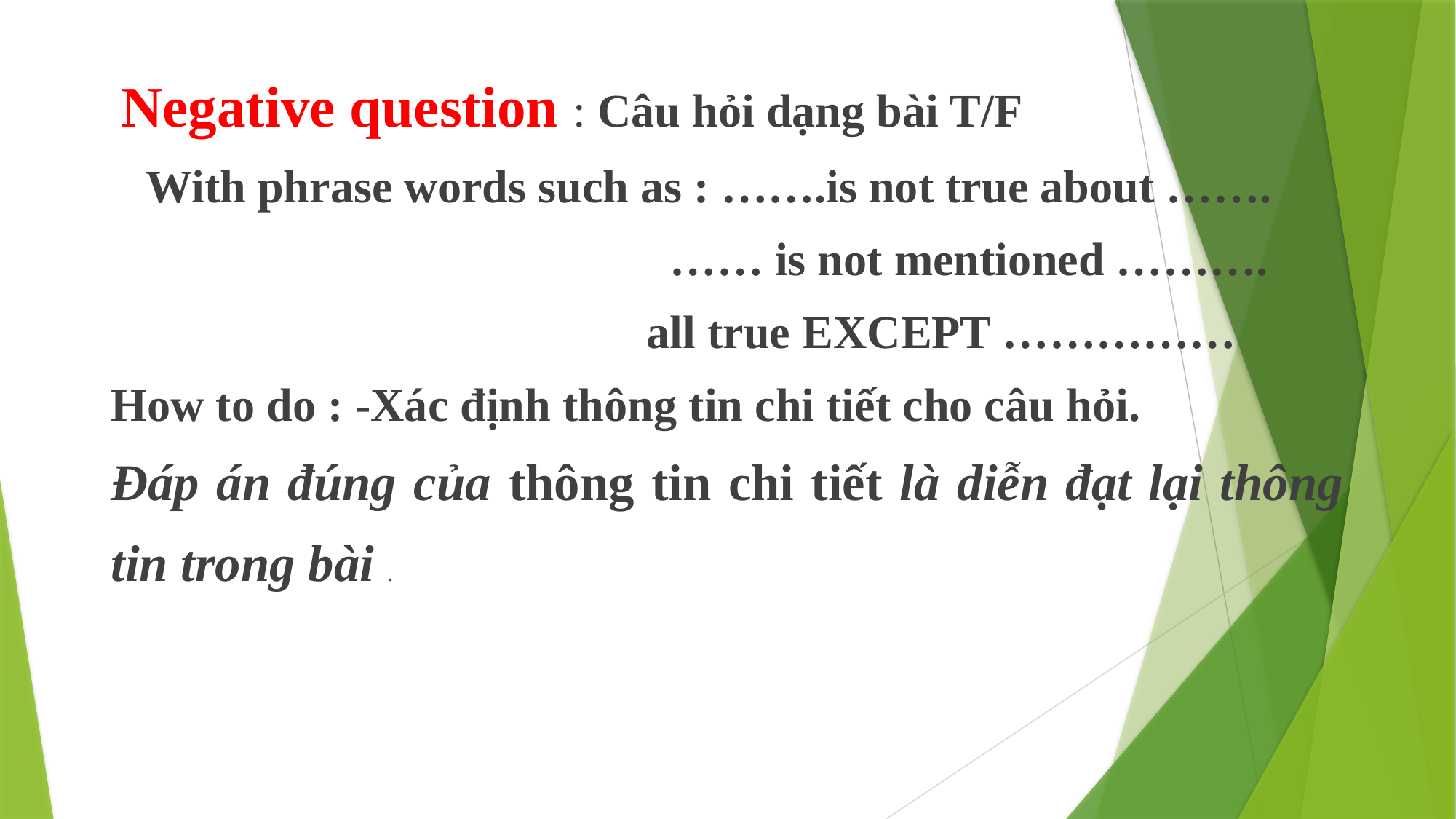

Negative question : Câu hỏi dạng bài T/F
   With phrase words such as : …….is not true about …….
                                                …… is not mentioned ……….
                                              all true EXCEPT ……………
How to do : -Xác định thông tin chi tiết cho câu hỏi.
Đáp án đúng của thông tin chi tiết là diễn đạt lại thông tin trong bài .